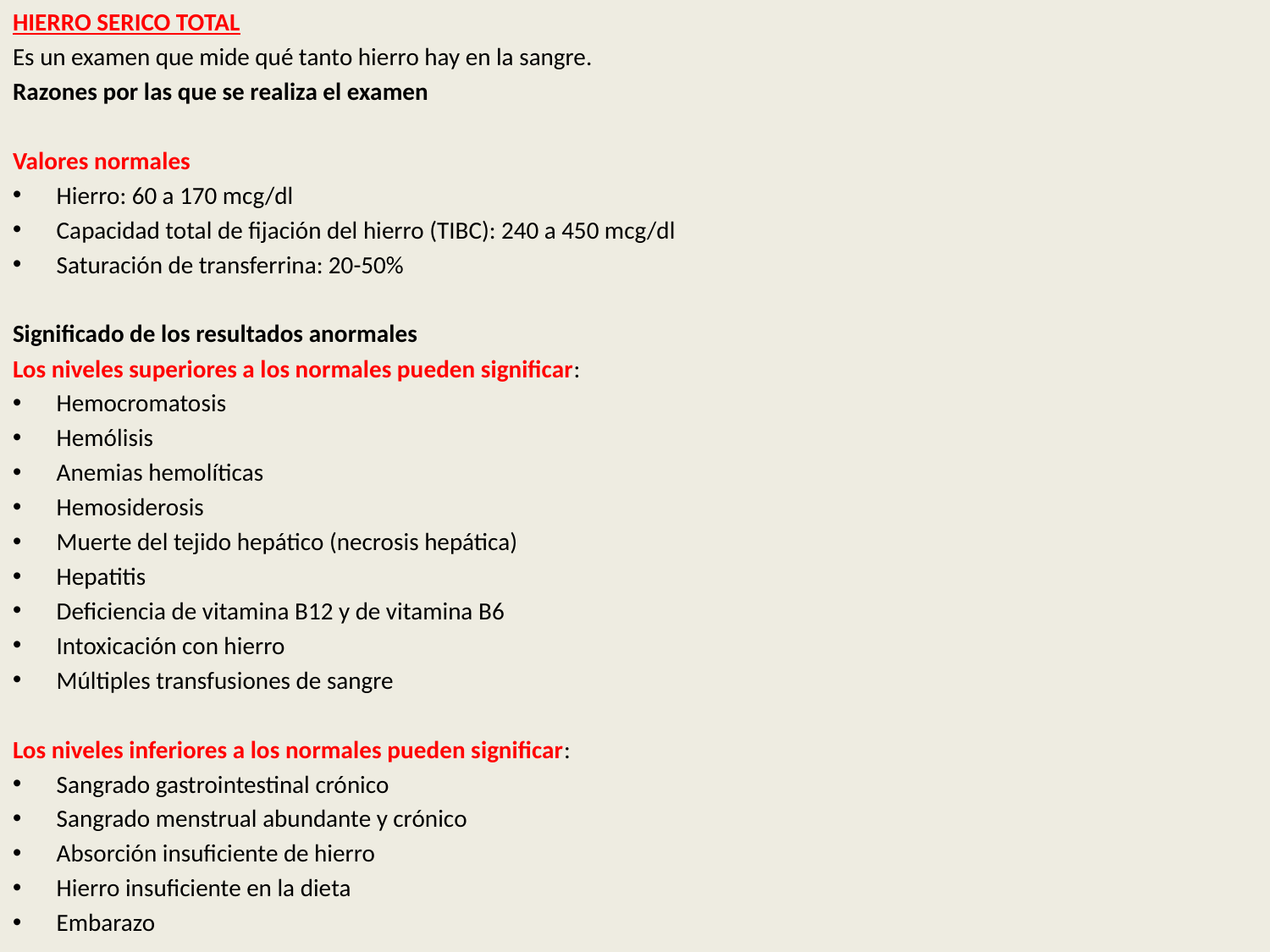

HIERRO SERICO TOTAL
Es un examen que mide qué tanto hierro hay en la sangre.
Razones por las que se realiza el examen

Valores normales
Hierro: 60 a 170 mcg/dl
Capacidad total de fijación del hierro (TIBC): 240 a 450 mcg/dl
Saturación de transferrina: 20-50%

Significado de los resultados anormales
Los niveles superiores a los normales pueden significar:
Hemocromatosis
Hemólisis
Anemias hemolíticas
Hemosiderosis
Muerte del tejido hepático (necrosis hepática)
Hepatitis
Deficiencia de vitamina B12 y de vitamina B6
Intoxicación con hierro
Múltiples transfusiones de sangre

Los niveles inferiores a los normales pueden significar:
Sangrado gastrointestinal crónico
Sangrado menstrual abundante y crónico
Absorción insuficiente de hierro
Hierro insuficiente en la dieta
Embarazo